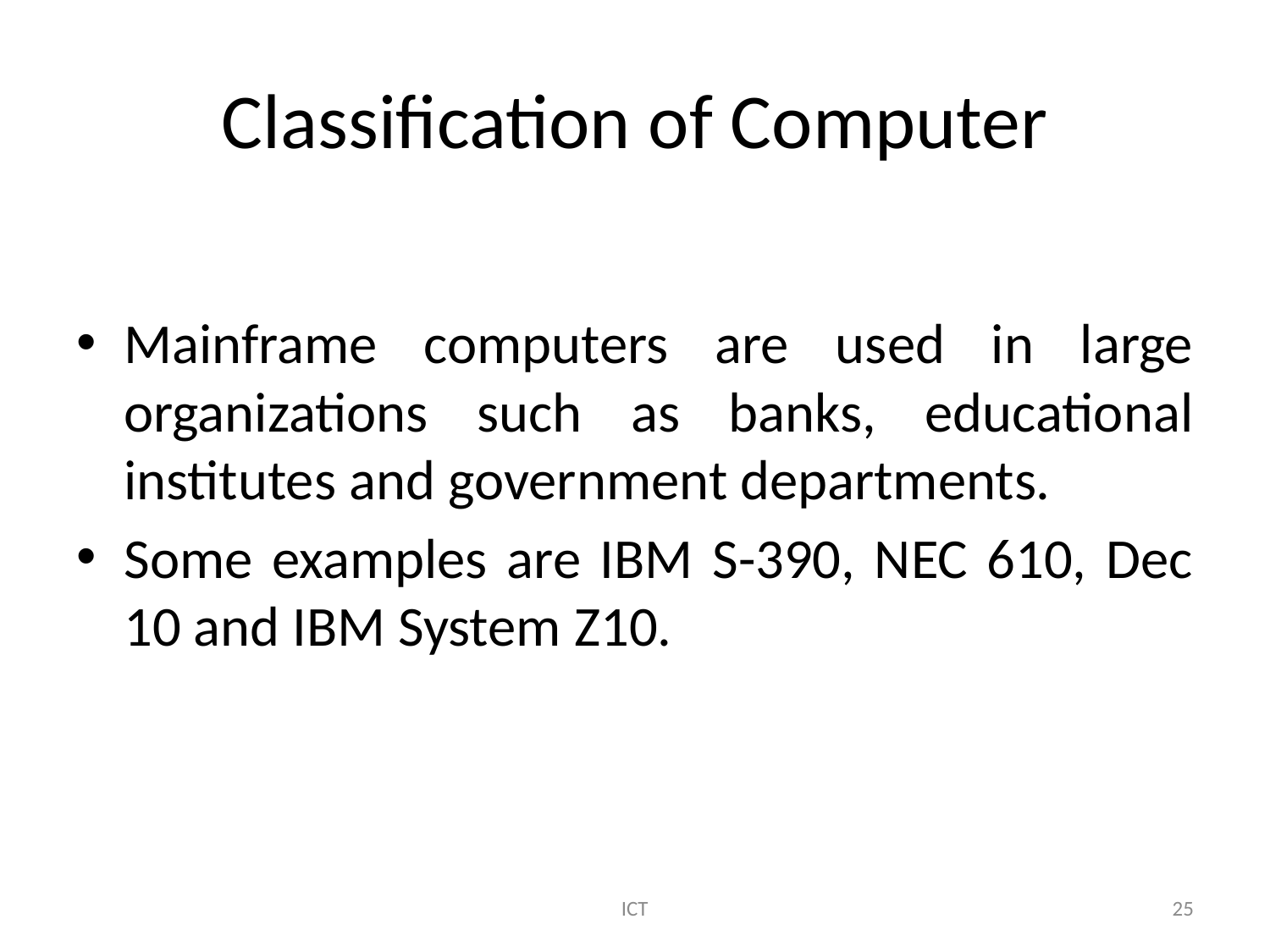

# Classification of Computer

Mainframe computers are used in large organizations such as banks, educational institutes and government departments.
Some examples are IBM S-390, NEC 610, Dec 10 and IBM System Z10.

ICT
25